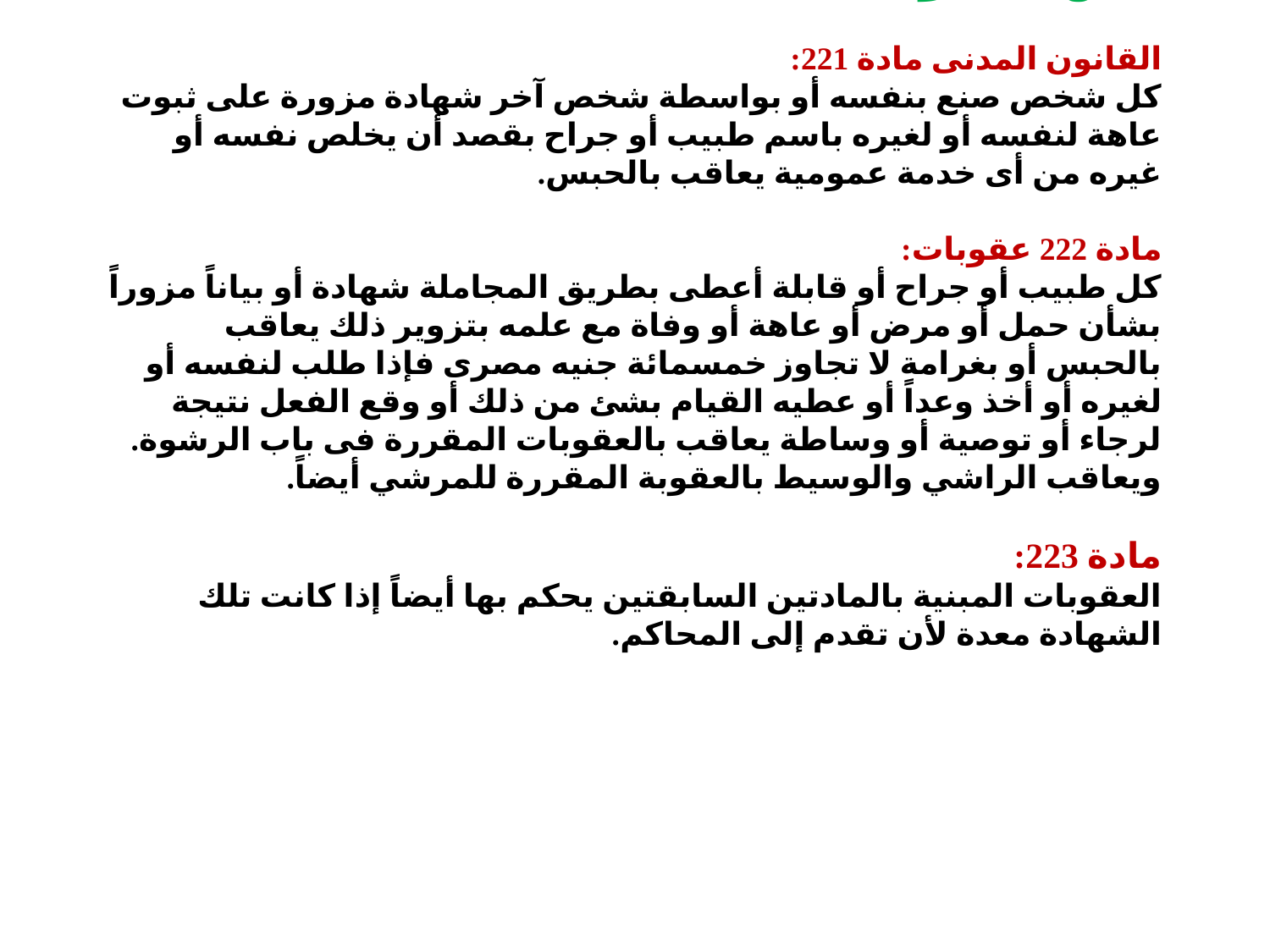

# مش مطلوب !! القانون المدنى مادة 221: كل شخص صنع بنفسه أو بواسطة شخص آخر شهادة مزورة على ثبوت عاهة لنفسه أو لغيره باسم طبيب أو جراح بقصد أن يخلص نفسه أو غيره من أى خدمة عمومية يعاقب بالحبس. مادة 222 عقوبات: كل طبيب أو جراح أو قابلة أعطى بطريق المجاملة شهادة أو بياناً مزوراً بشأن حمل أو مرض أو عاهة أو وفاة مع علمه بتزوير ذلك يعاقب بالحبس أو بغرامة لا تجاوز خمسمائة جنيه مصرى فإذا طلب لنفسه أو لغيره أو أخذ وعداً أو عطيه القيام بشئ من ذلك أو وقع الفعل نتيجة لرجاء أو توصية أو وساطة يعاقب بالعقوبات المقررة فى باب الرشوة. ويعاقب الراشي والوسيط بالعقوبة المقررة للمرشي أيضاً. مادة 223: العقوبات المبنية بالمادتين السابقتين يحكم بها أيضاً إذا كانت تلك الشهادة معدة لأن تقدم إلى المحاكم.